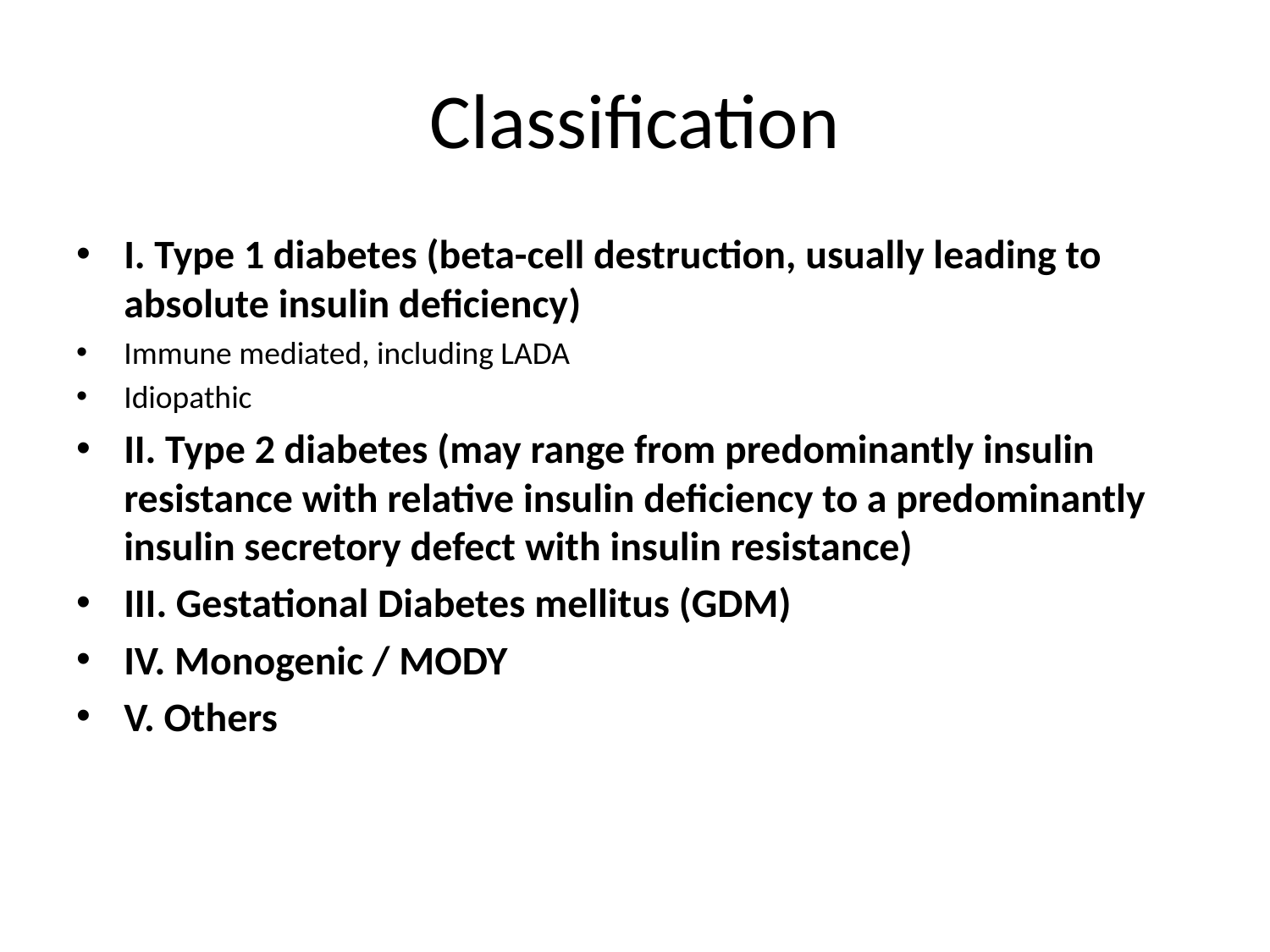

# Classification
I. Type 1 diabetes (beta-cell destruction, usually leading to absolute insulin deficiency)
Immune mediated, including LADA
Idiopathic
II. Type 2 diabetes (may range from predominantly insulin resistance with relative insulin deficiency to a predominantly insulin secretory defect with insulin resistance)
III. Gestational Diabetes mellitus (GDM)
IV. Monogenic / MODY
V. Others